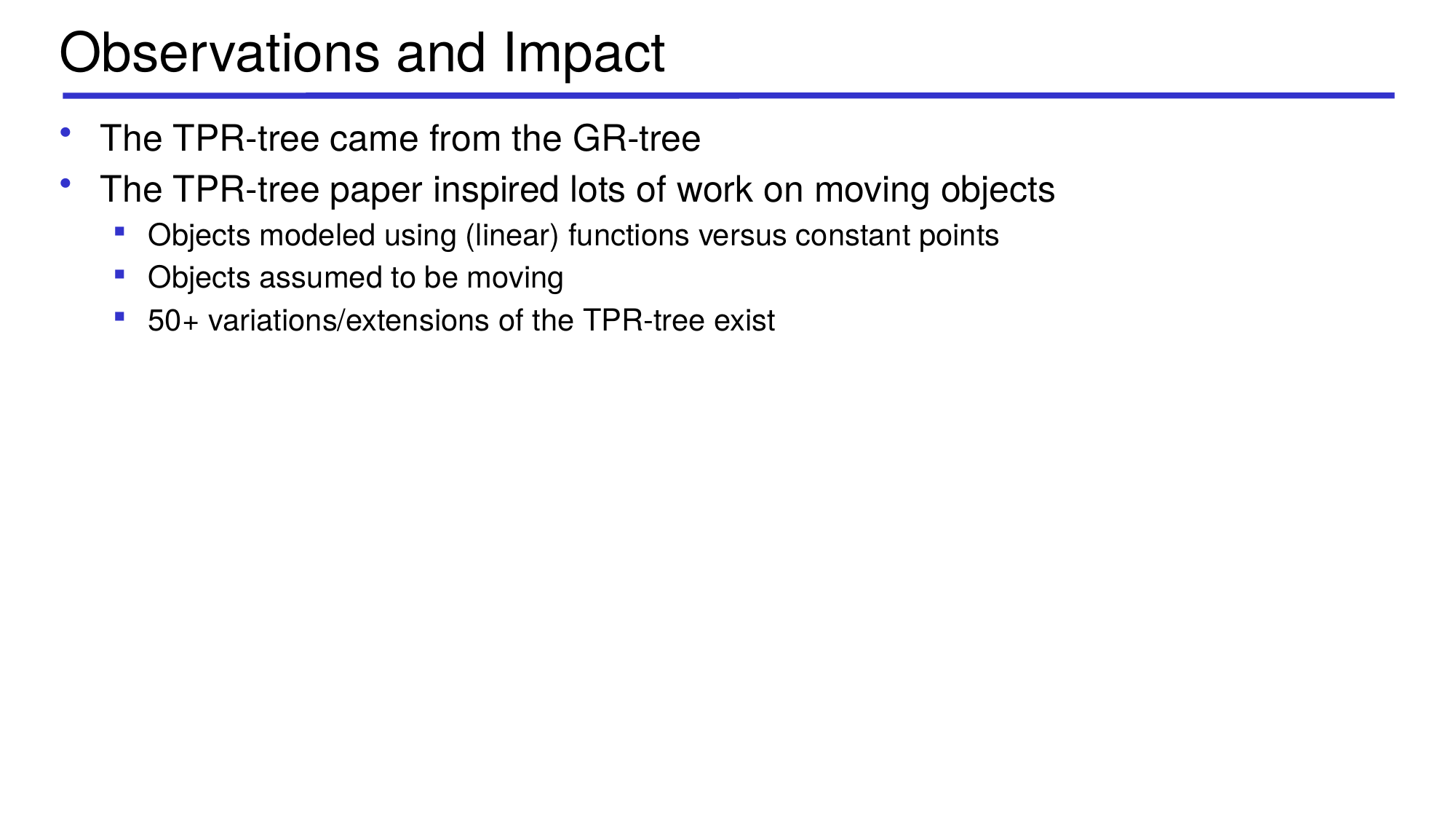

# Observations and Impact
The TPR-tree came from the GR-tree
The TPR-tree paper inspired lots of work on moving objects
Objects modeled using (linear) functions versus constant points
Objects assumed to be moving
50+ variations/extensions of the TPR-tree exist